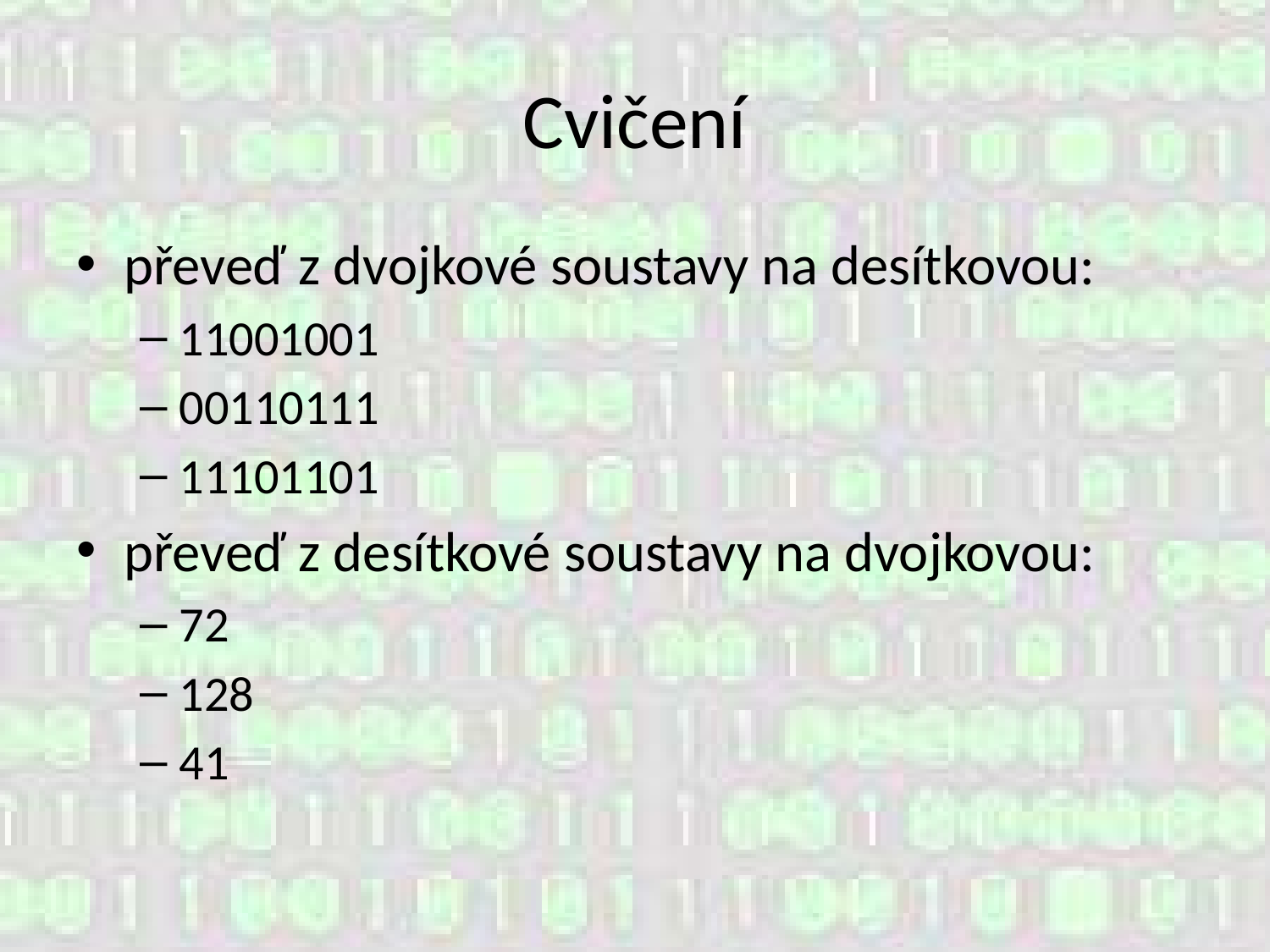

# Cvičení
převeď z dvojkové soustavy na desítkovou:
11001001
00110111
11101101
převeď z desítkové soustavy na dvojkovou:
72
128
41